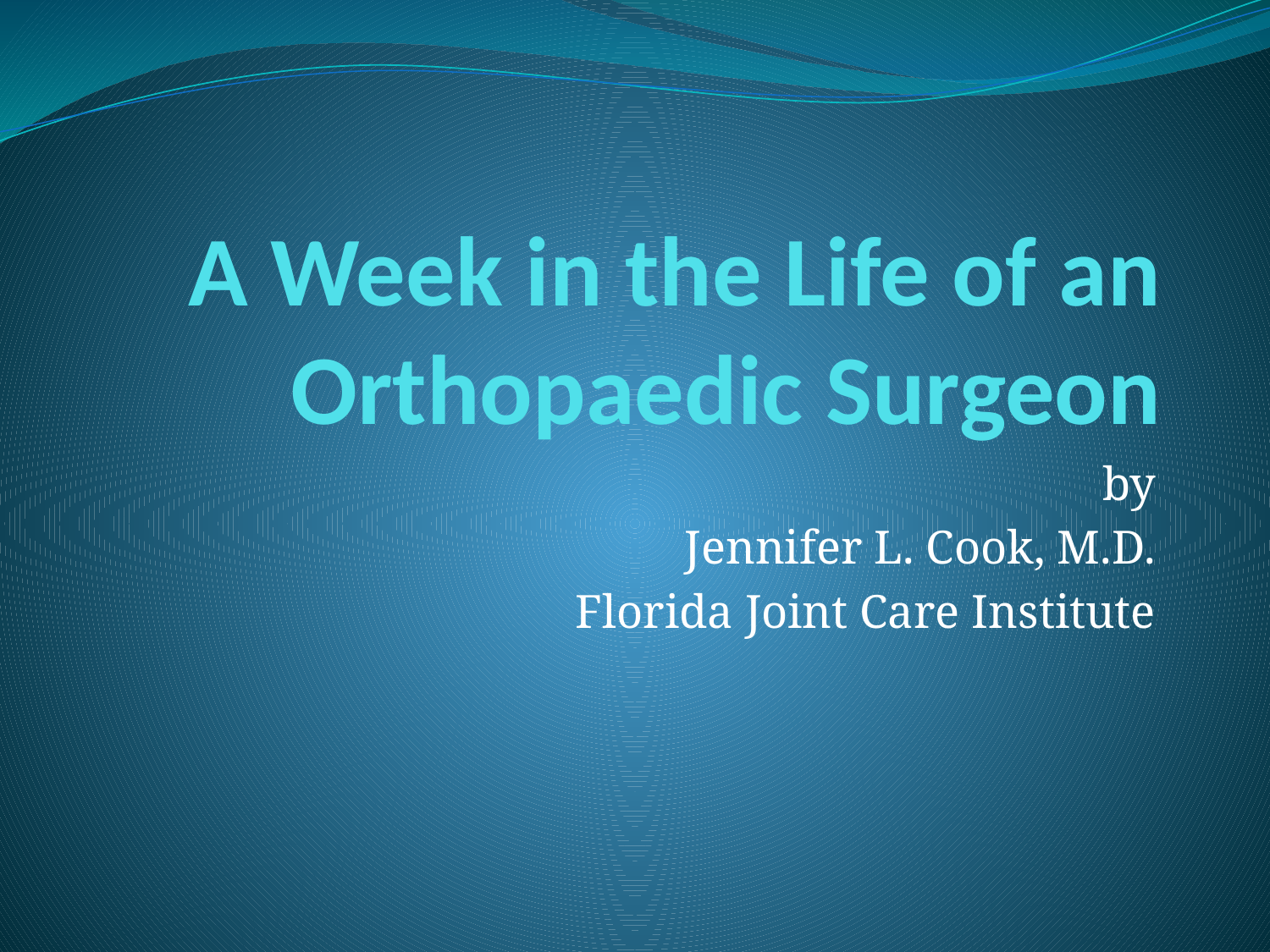

# A Week in the Life of an Orthopaedic Surgeon
by
Jennifer L. Cook, M.D.
Florida Joint Care Institute